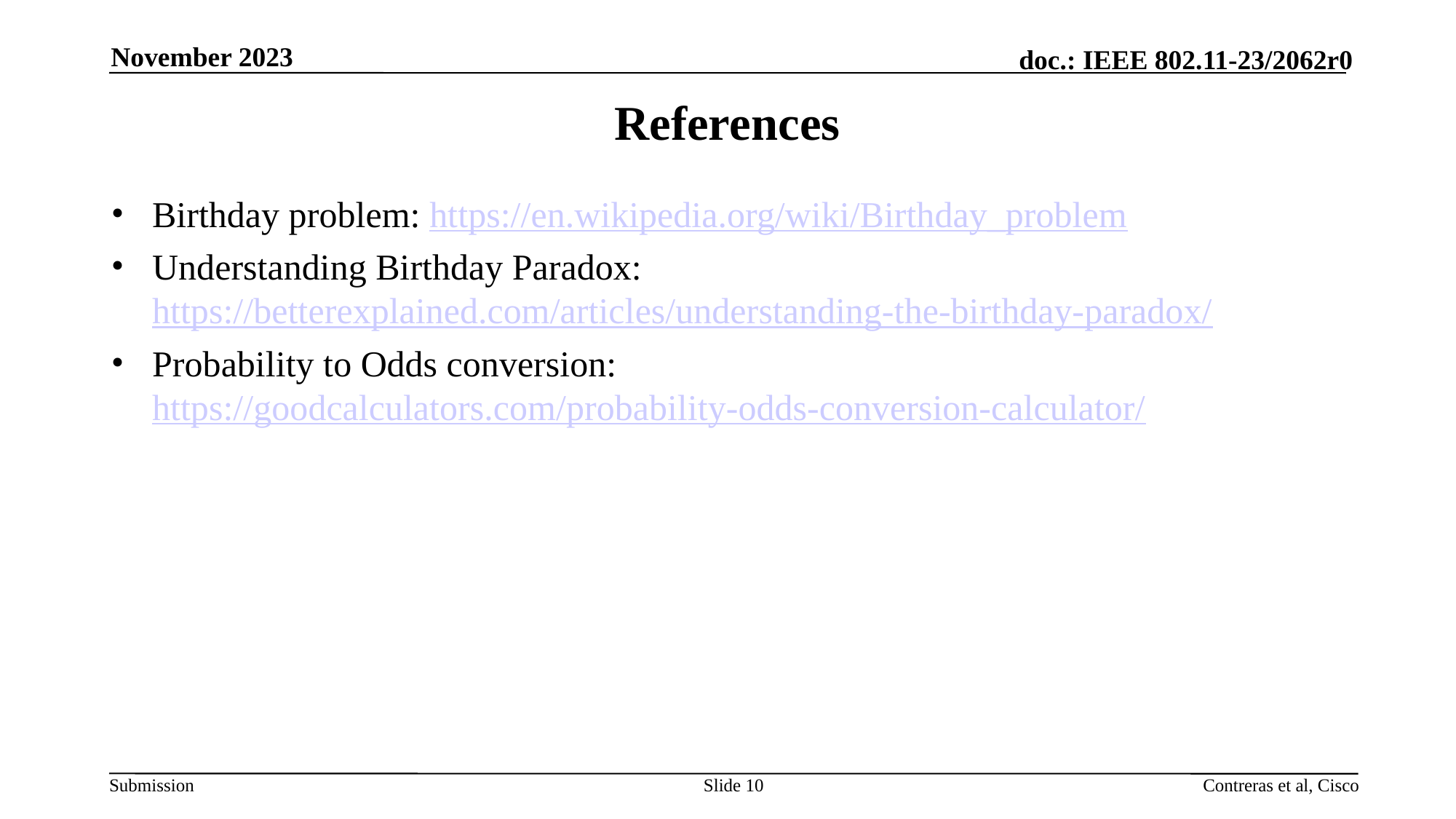

November 2023
# References
Birthday problem: https://en.wikipedia.org/wiki/Birthday_problem
Understanding Birthday Paradox: https://betterexplained.com/articles/understanding-the-birthday-paradox/
Probability to Odds conversion: https://goodcalculators.com/probability-odds-conversion-calculator/

Slide 10
Contreras et al, Cisco